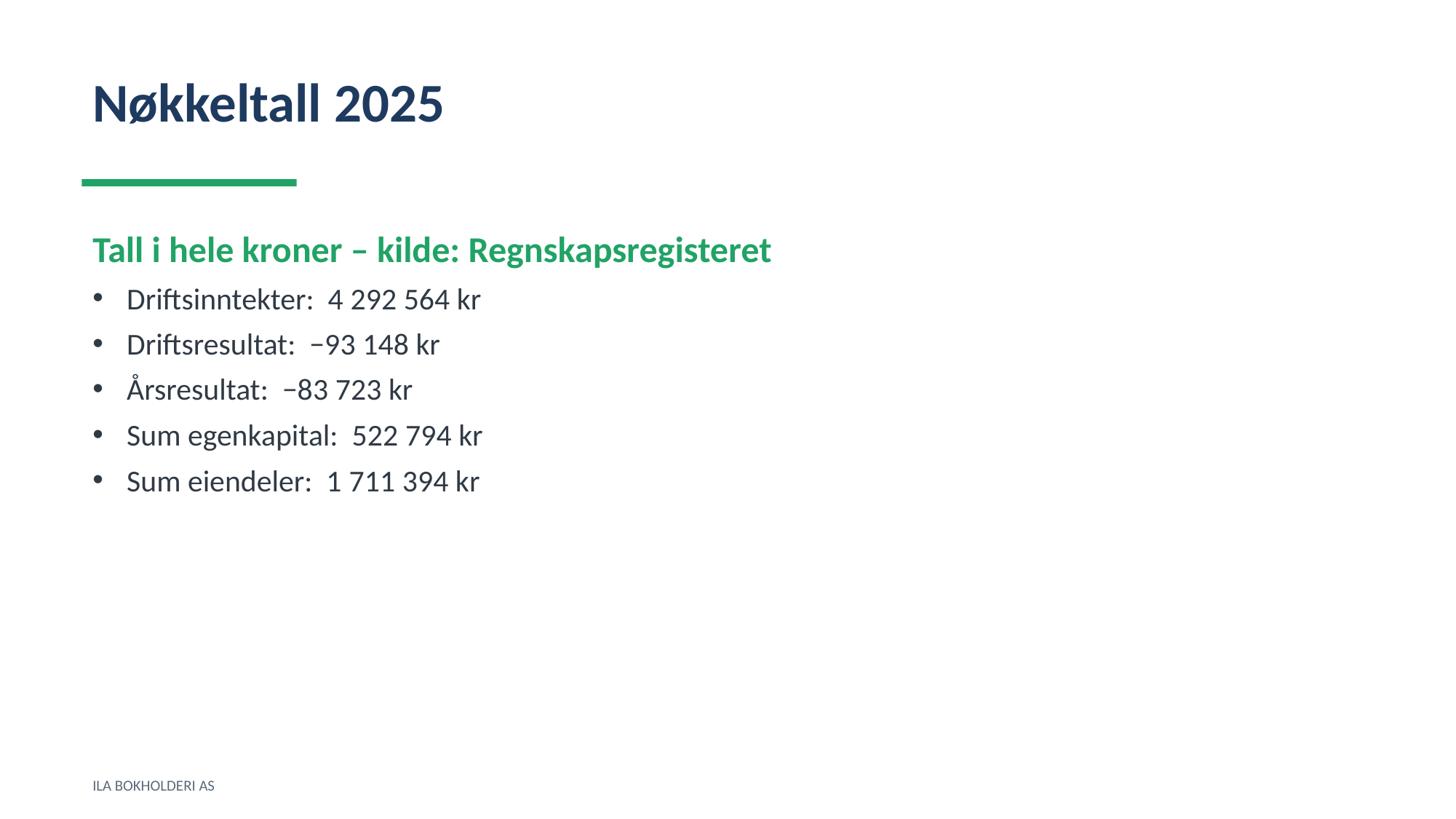

Nøkkeltall 2025

Tall i hele kroner – kilde: Regnskapsregisteret
Driftsinntekter:  4 292 564 kr
Driftsresultat:  −93 148 kr
Årsresultat:  −83 723 kr
Sum egenkapital:  522 794 kr
Sum eiendeler:  1 711 394 kr
ILA BOKHOLDERI AS